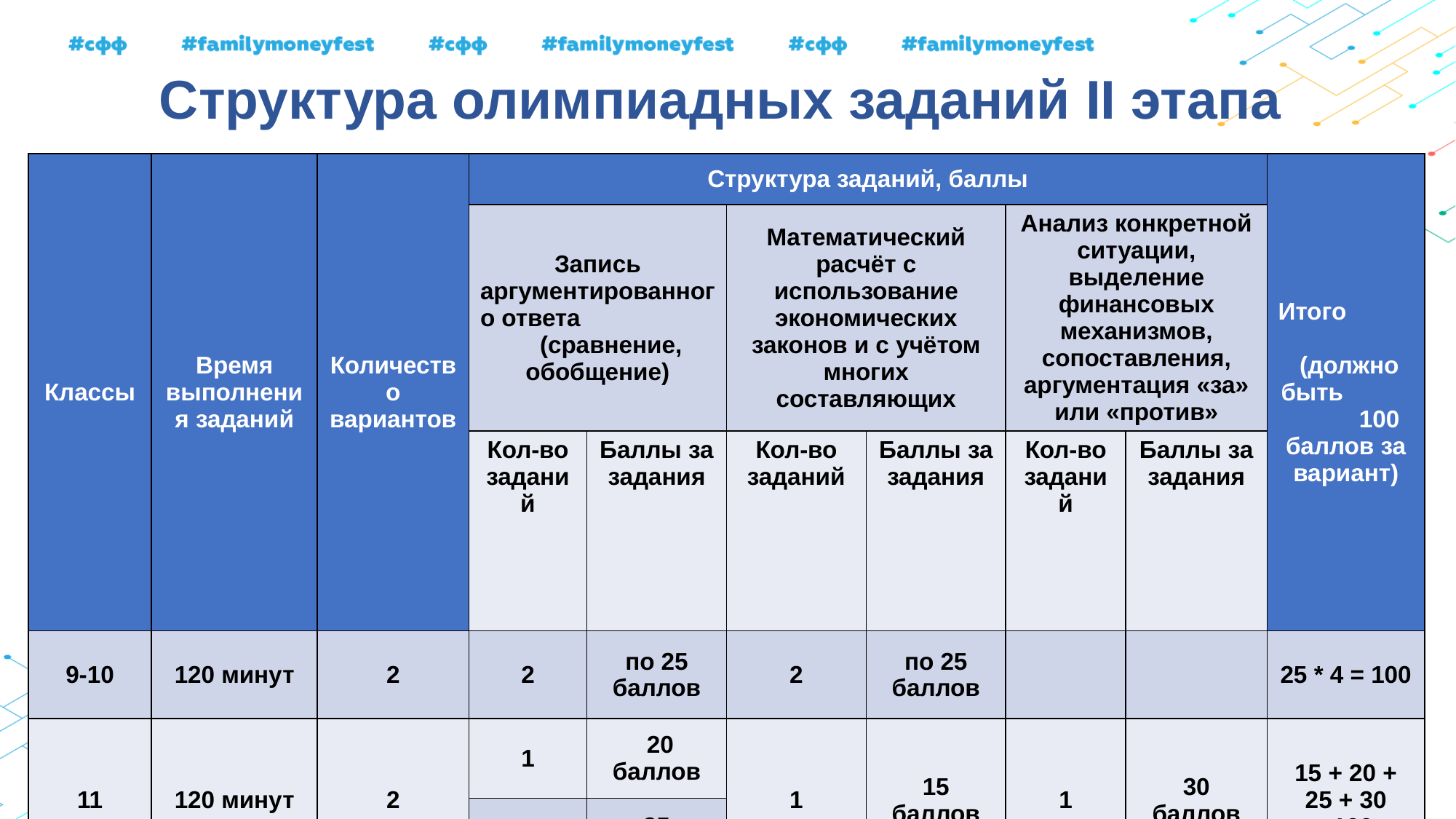

# Структура олимпиадных заданий II этапа
| Классы | Время выполнения заданий | Количество вариантов | Структура заданий, баллы |  |  |  |  |  | Итого (должно быть 100 баллов за вариант) |
| --- | --- | --- | --- | --- | --- | --- | --- | --- | --- |
|  |  |  | Запись аргументированного ответа (сравнение, обобщение) |  | Математический расчёт с использование экономических законов и с учётом многих составляющих |  | Анализ конкретной ситуации, выделение финансовых механизмов, сопоставления, аргументация «за» или «против» |  |  |
|  |  |  | Кол-во заданий | Баллы за задания | Кол-во заданий | Баллы за задания | Кол-во заданий | Баллы за задания |  |
| 9-10 | 120 минут | 2 | 2 | по 25 баллов | 2 | по 25 баллов |  |  | 25 \* 4 = 100 |
| 11 | 120 минут | 2 | 1 | 20 баллов | 1 | 15 баллов | 1 | 30 баллов | 15 + 20 + 25 + 30 =100 |
|  |  |  | 1 | 25 баллов |  |  |  |  |  |